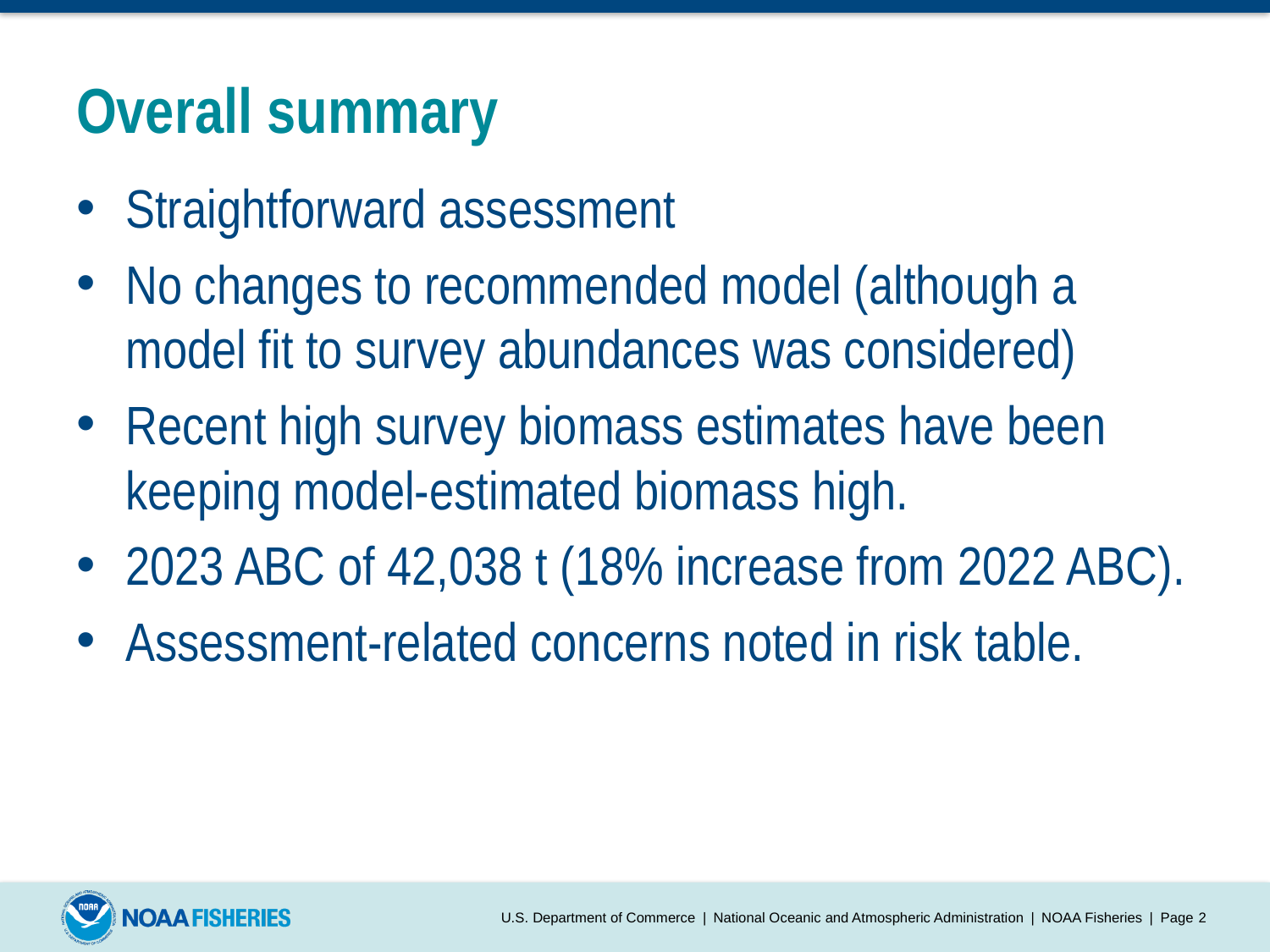

# Overall summary
Straightforward assessment
No changes to recommended model (although a model fit to survey abundances was considered)
Recent high survey biomass estimates have been keeping model-estimated biomass high.
2023 ABC of 42,038 t (18% increase from 2022 ABC).
Assessment-related concerns noted in risk table.

U.S. Department of Commerce | National Oceanic and Atmospheric Administration | NOAA Fisheries | Page 2